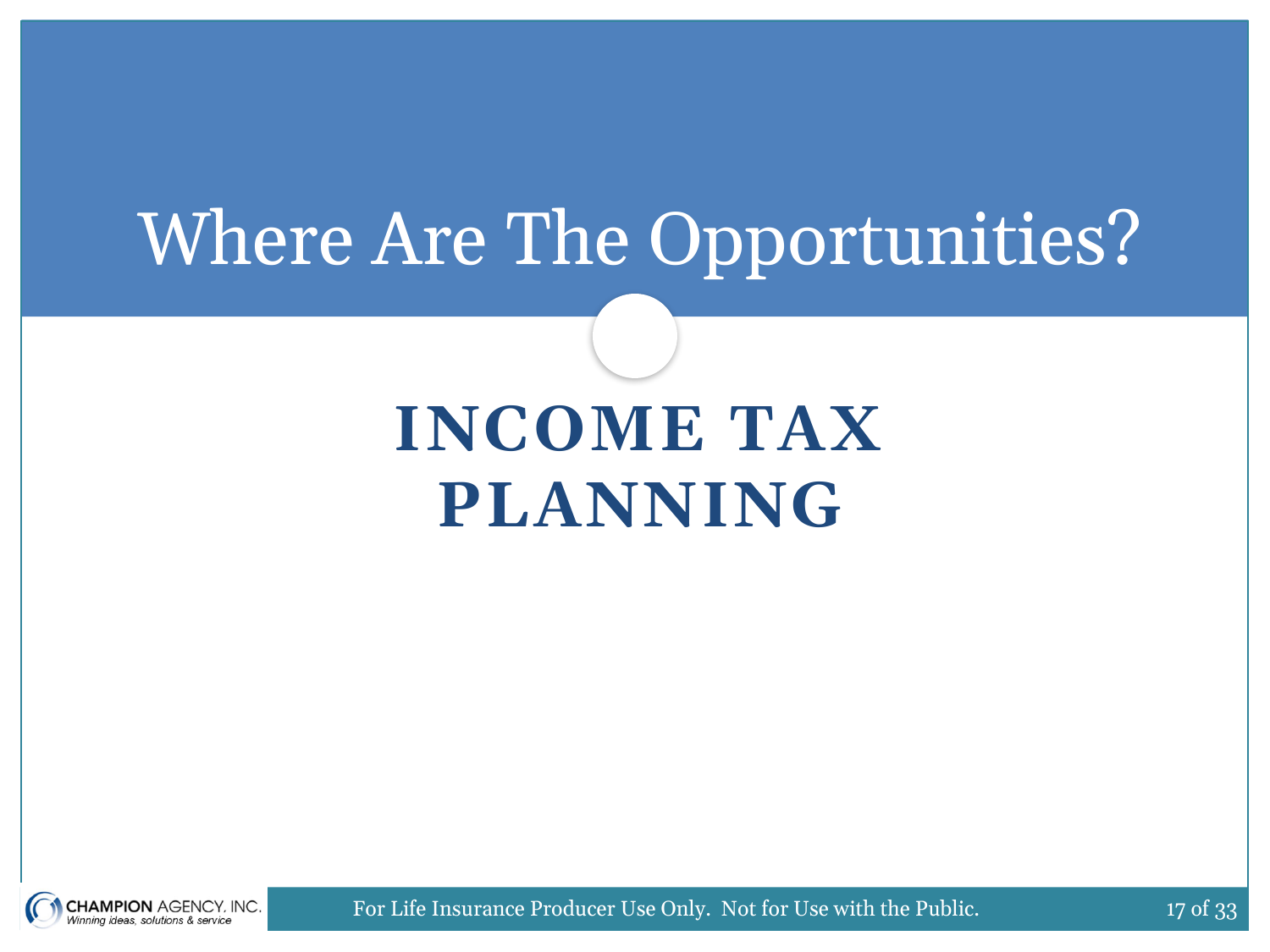

# Where Are The Opportunities?
Income tax Planning